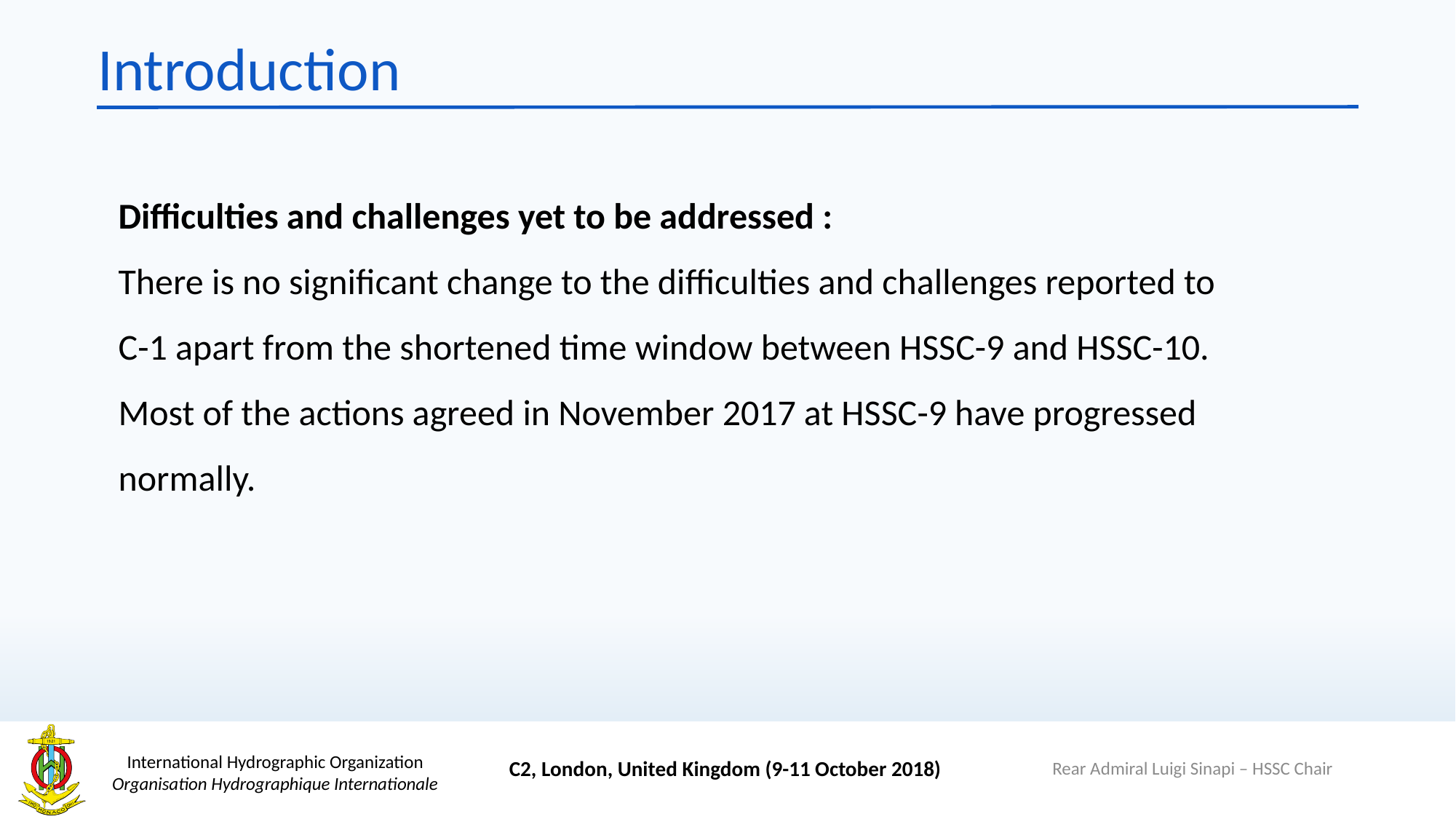

# Introduction
Difficulties and challenges yet to be addressed :
There is no significant change to the difficulties and challenges reported to
C-1 apart from the shortened time window between HSSC-9 and HSSC-10. Most of the actions agreed in November 2017 at HSSC-9 have progressed normally.
Rear Admiral Luigi Sinapi – HSSC Chair
C2, London, United Kingdom (9-11 October 2018)